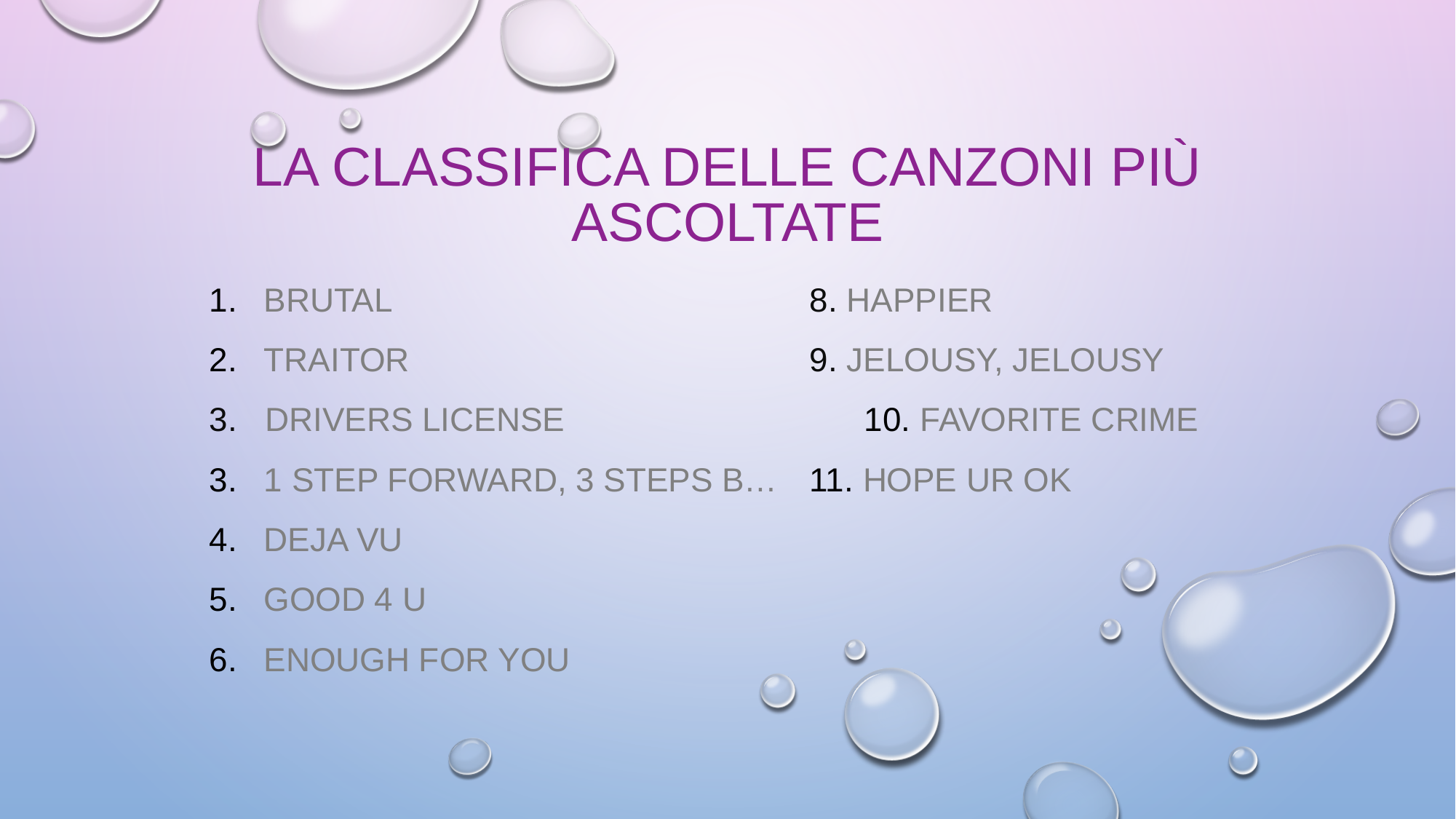

# La classifica delle CANZONI più ascoltate
Brutal				8. happier
Traitor				9. jelousy, jelousy
3.   Drivers license			10. favorite crime
1 step forward, 3 steps b…	11. hope ur ok
Deja vu
Good 4 u
Enough for you